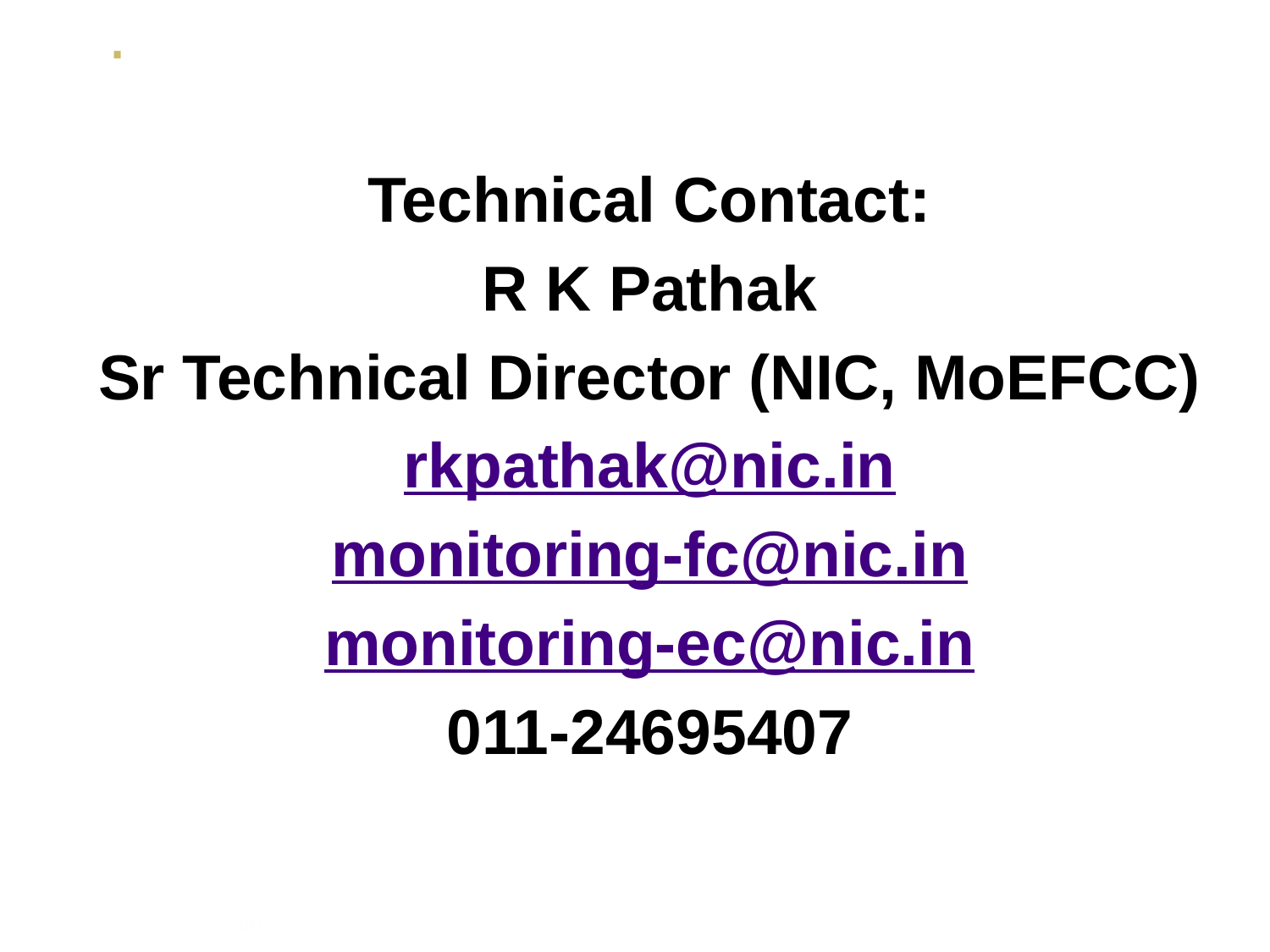

# .

Technical Contact:
R K Pathak
Sr Technical Director (NIC, MoEFCC)
rkpathak@nic.in
monitoring-fc@nic.in
monitoring-ec@nic.in
011-24695407

                            50